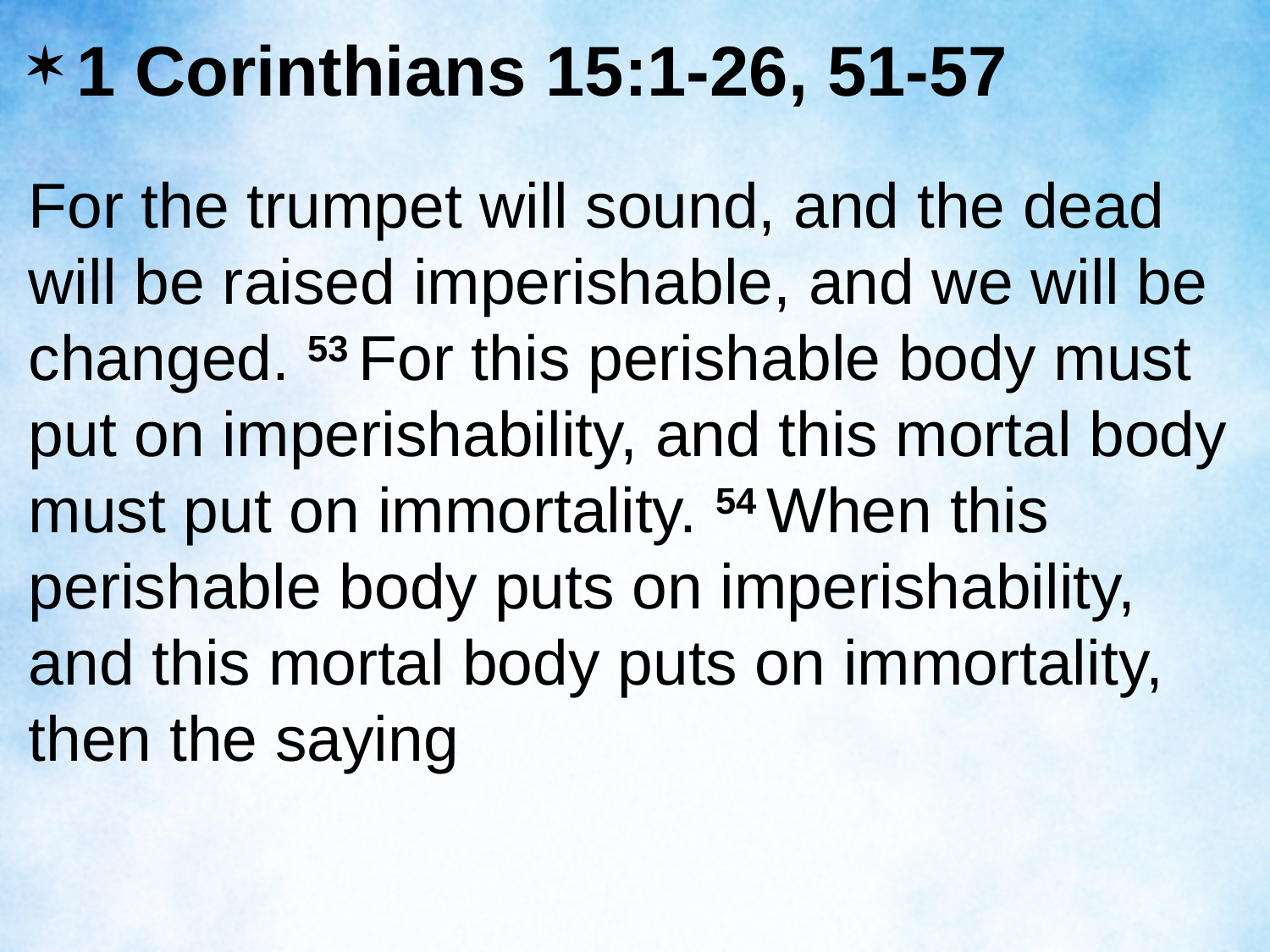

1 Corinthians 15:1-26, 51-57
For the trumpet will sound, and the dead will be raised imperishable, and we will be changed. 53 For this perishable body must put on imperishability, and this mortal body must put on immortality. 54 When this perishable body puts on imperishability, and this mortal body puts on immortality, then the saying